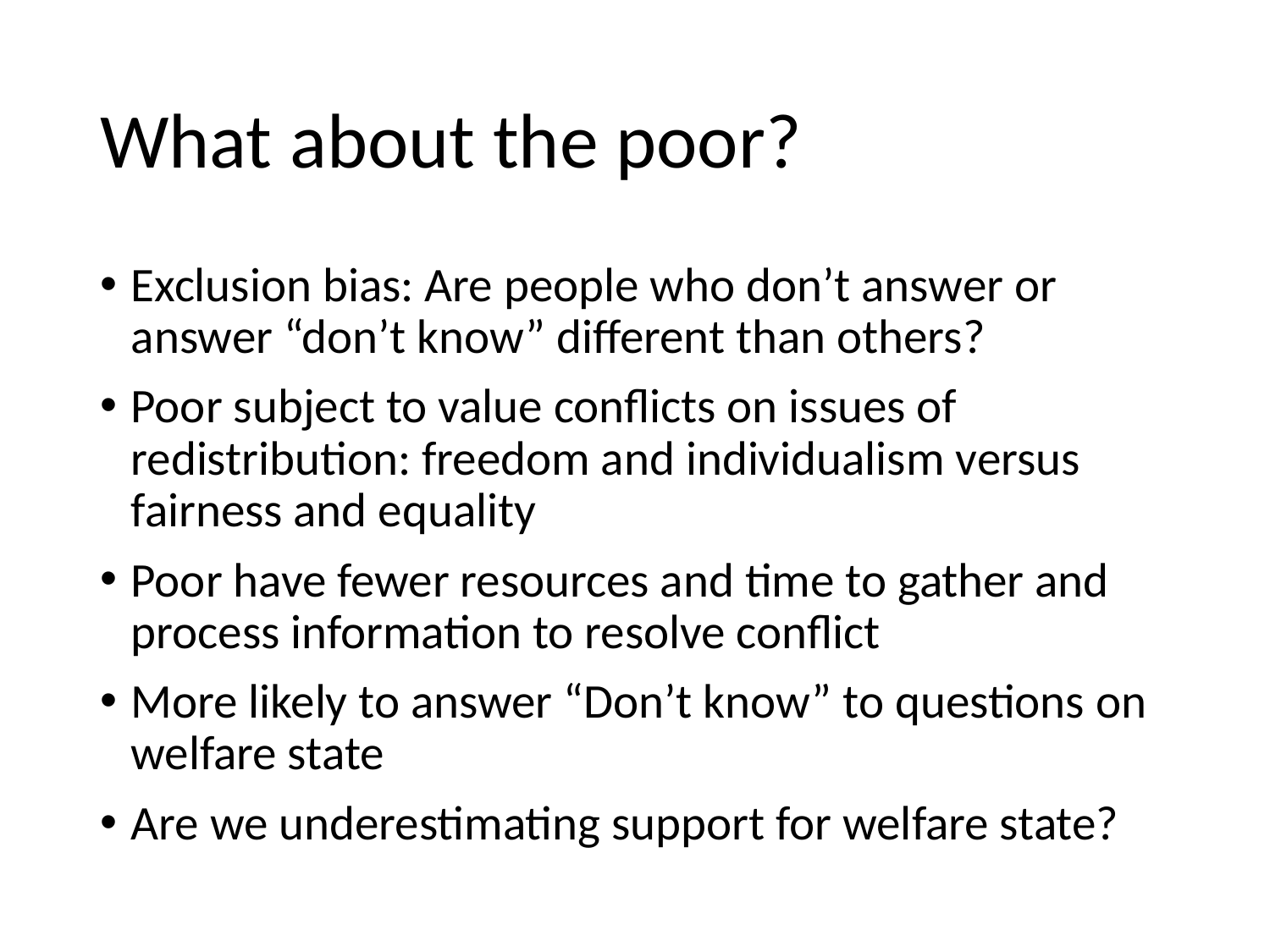

# What about the poor?
Exclusion bias: Are people who don’t answer or answer “don’t know” different than others?
Poor subject to value conflicts on issues of redistribution: freedom and individualism versus fairness and equality
Poor have fewer resources and time to gather and process information to resolve conflict
More likely to answer “Don’t know” to questions on welfare state
Are we underestimating support for welfare state?